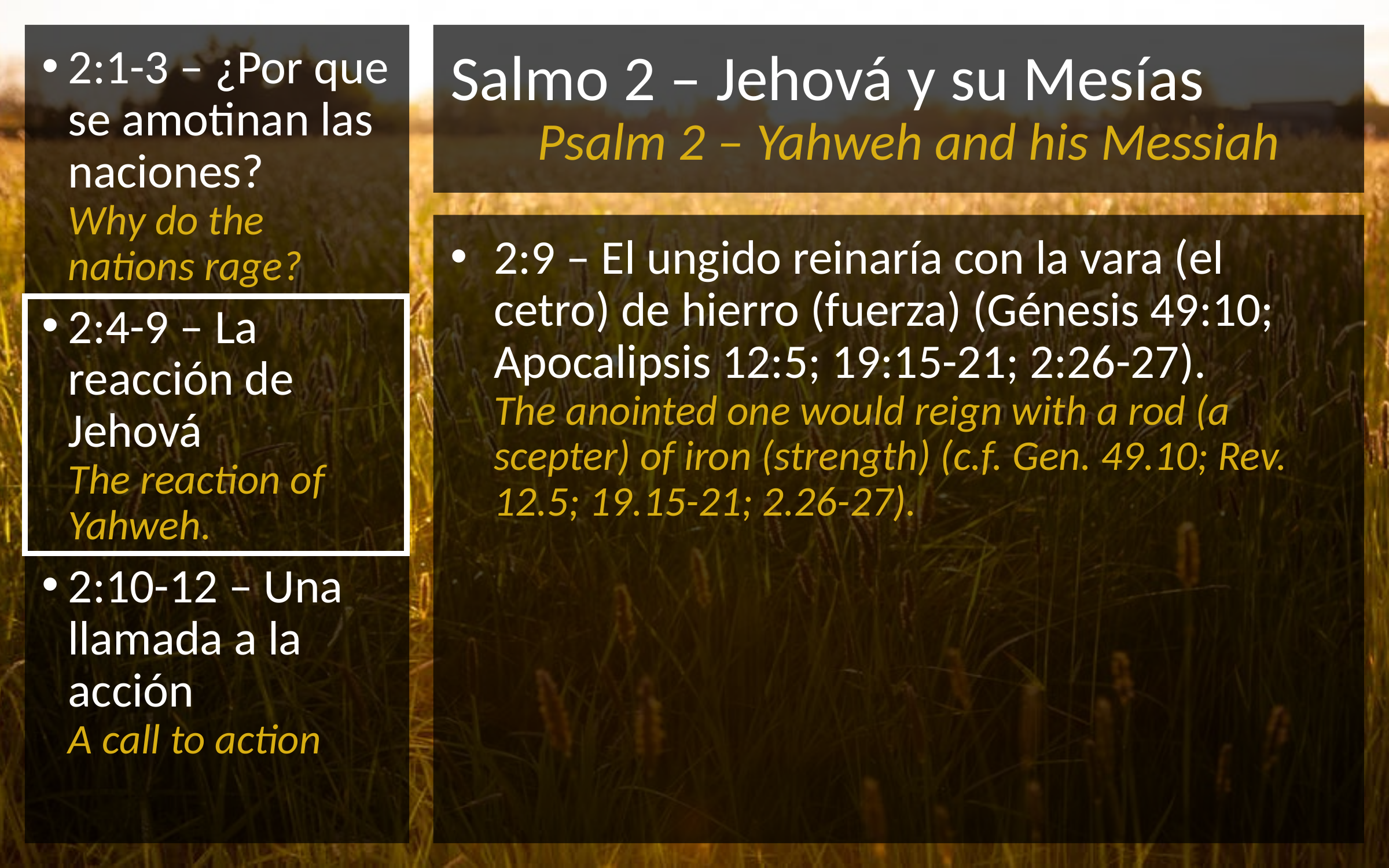

# Salmo 2 – Jehová y su Mesías Psalm 2 – Yahweh and his Messiah
2:9 – El ungido reinaría con la vara (el cetro) de hierro (fuerza) (Génesis 49:10; Apocalipsis 12:5; 19:15-21; 2:26-27).
The anointed one would reign with a rod (a scepter) of iron (strength) (c.f. Gen. 49.10; Rev. 12.5; 19.15-21; 2.26-27).